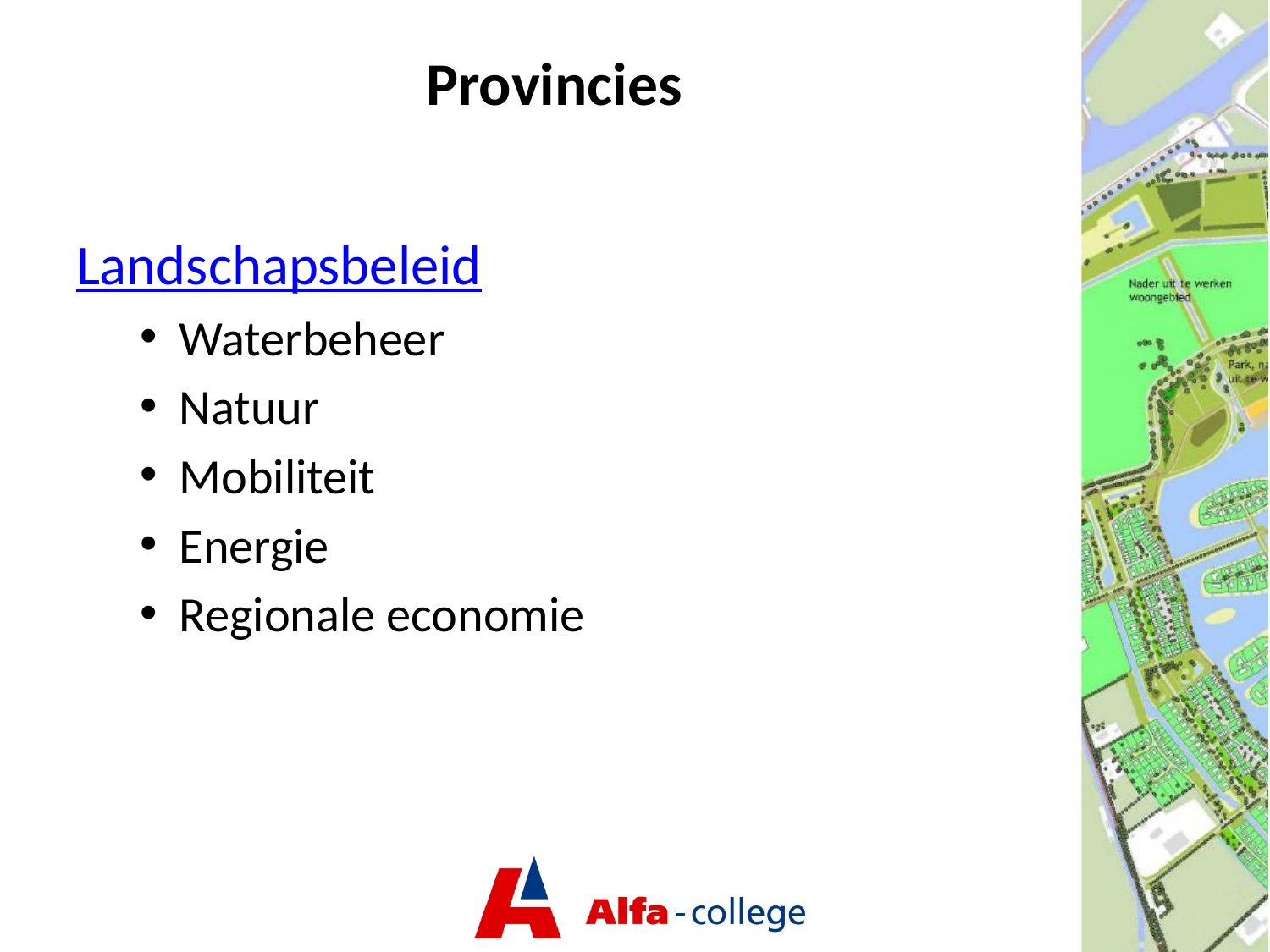

# Provincies
Landschapsbeleid
Waterbeheer
Natuur
Mobiliteit
Energie
Regionale economie